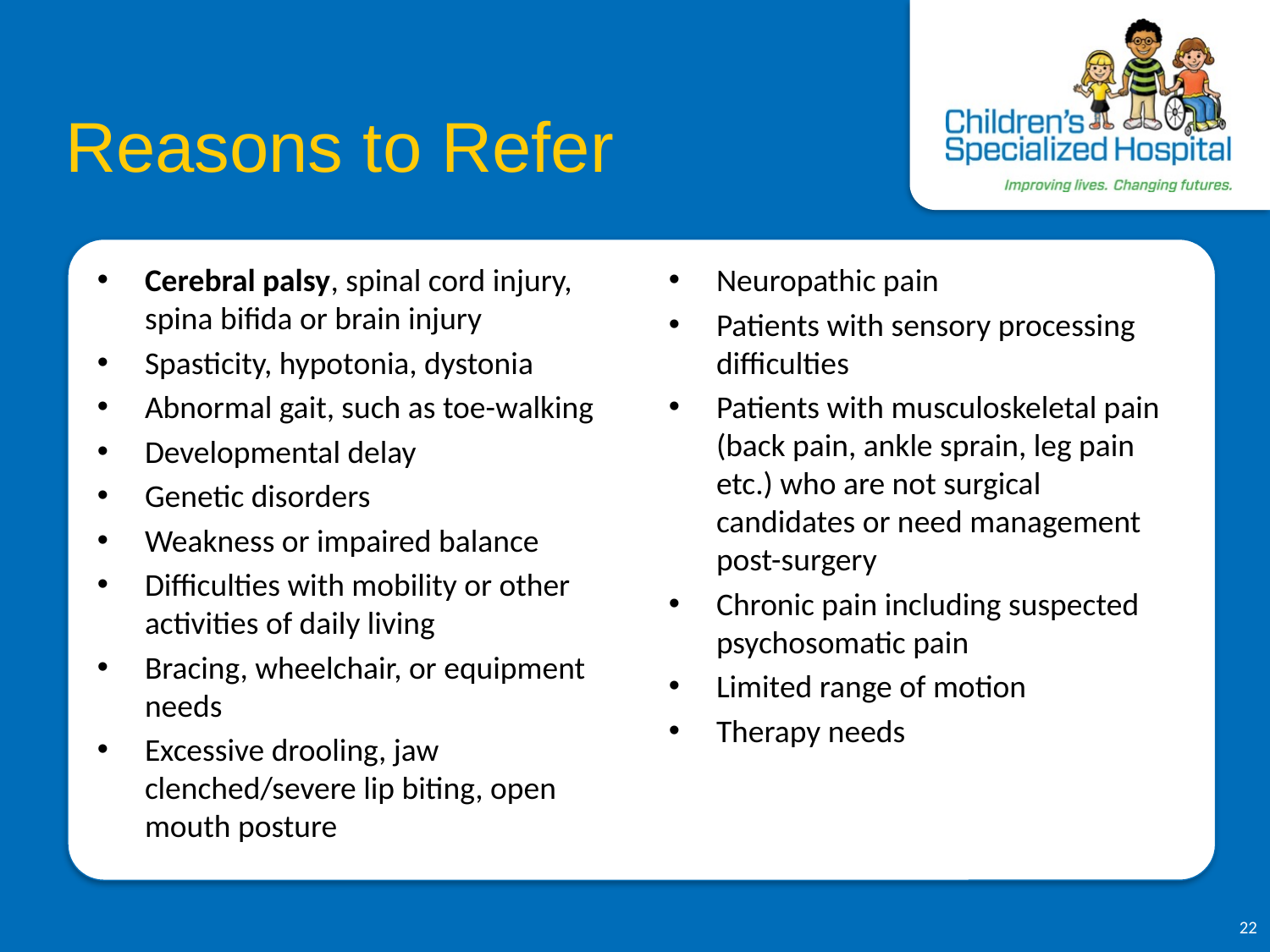

# Reasons to Refer
Cerebral palsy, spinal cord injury, spina bifida or brain injury
Spasticity, hypotonia, dystonia
Abnormal gait, such as toe-walking
Developmental delay
Genetic disorders
Weakness or impaired balance
Difficulties with mobility or other activities of daily living
Bracing, wheelchair, or equipment needs
Excessive drooling, jaw clenched/severe lip biting, open mouth posture

Neuropathic pain
Patients with sensory processing difficulties
Patients with musculoskeletal pain (back pain, ankle sprain, leg pain etc.) who are not surgical candidates or need management post-surgery
Chronic pain including suspected psychosomatic pain
Limited range of motion
Therapy needs
22